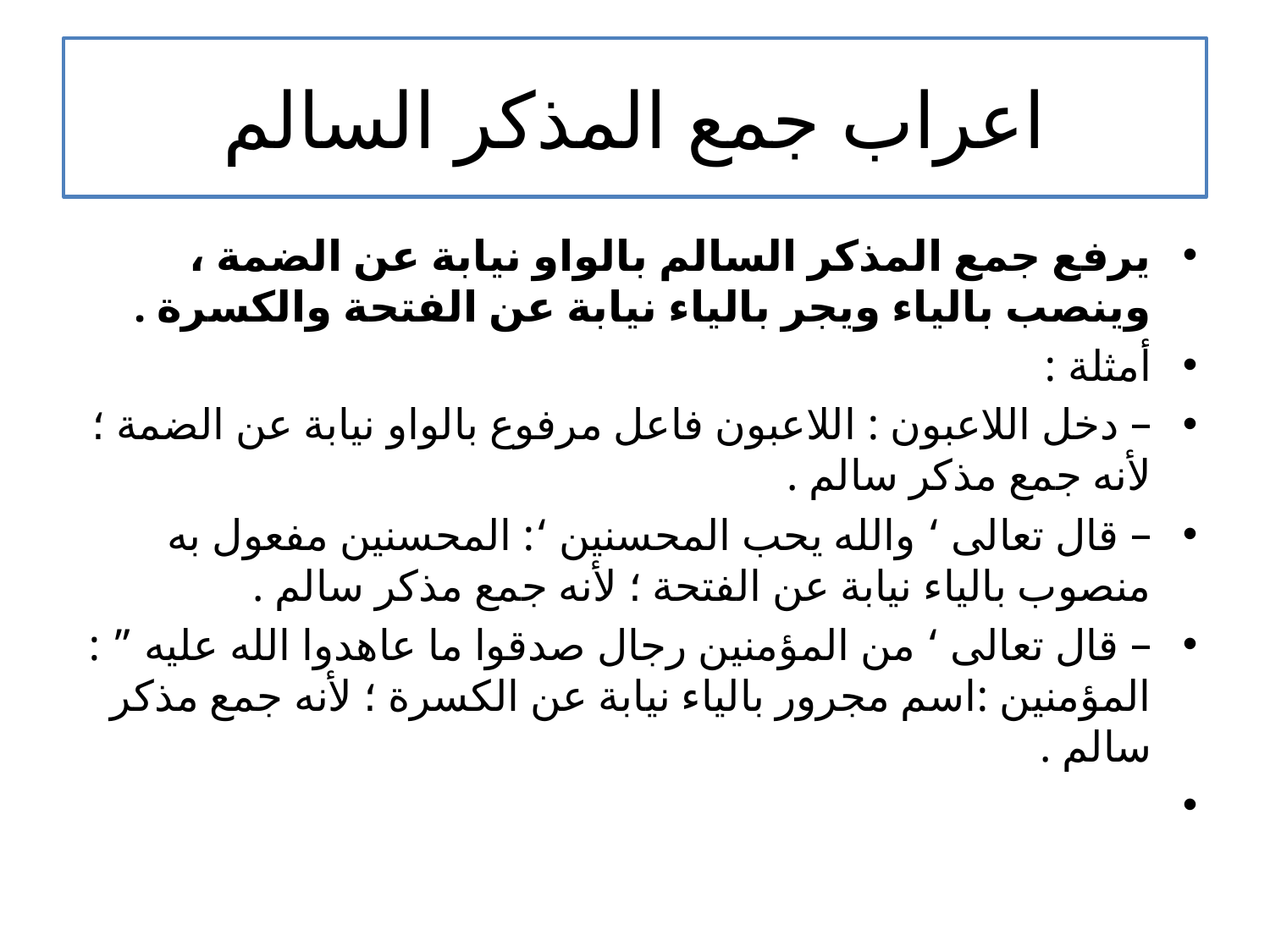

# اعراب جمع المذكر السالم
يرفع جمع المذكر السالم بالواو نيابة عن الضمة ، وينصب بالياء ويجر بالياء نيابة عن الفتحة والكسرة .
أمثلة :
– دخل اللاعبون : اللاعبون فاعل مرفوع بالواو نيابة عن الضمة ؛ لأنه جمع مذكر سالم .
– قال تعالى ‘ والله يحب المحسنين ‘: المحسنين مفعول به منصوب بالياء نيابة عن الفتحة ؛ لأنه جمع مذكر سالم .
– قال تعالى ‘ من المؤمنين رجال صدقوا ما عاهدوا الله عليه ” : المؤمنين :اسم مجرور بالياء نيابة عن الكسرة ؛ لأنه جمع مذكر سالم .